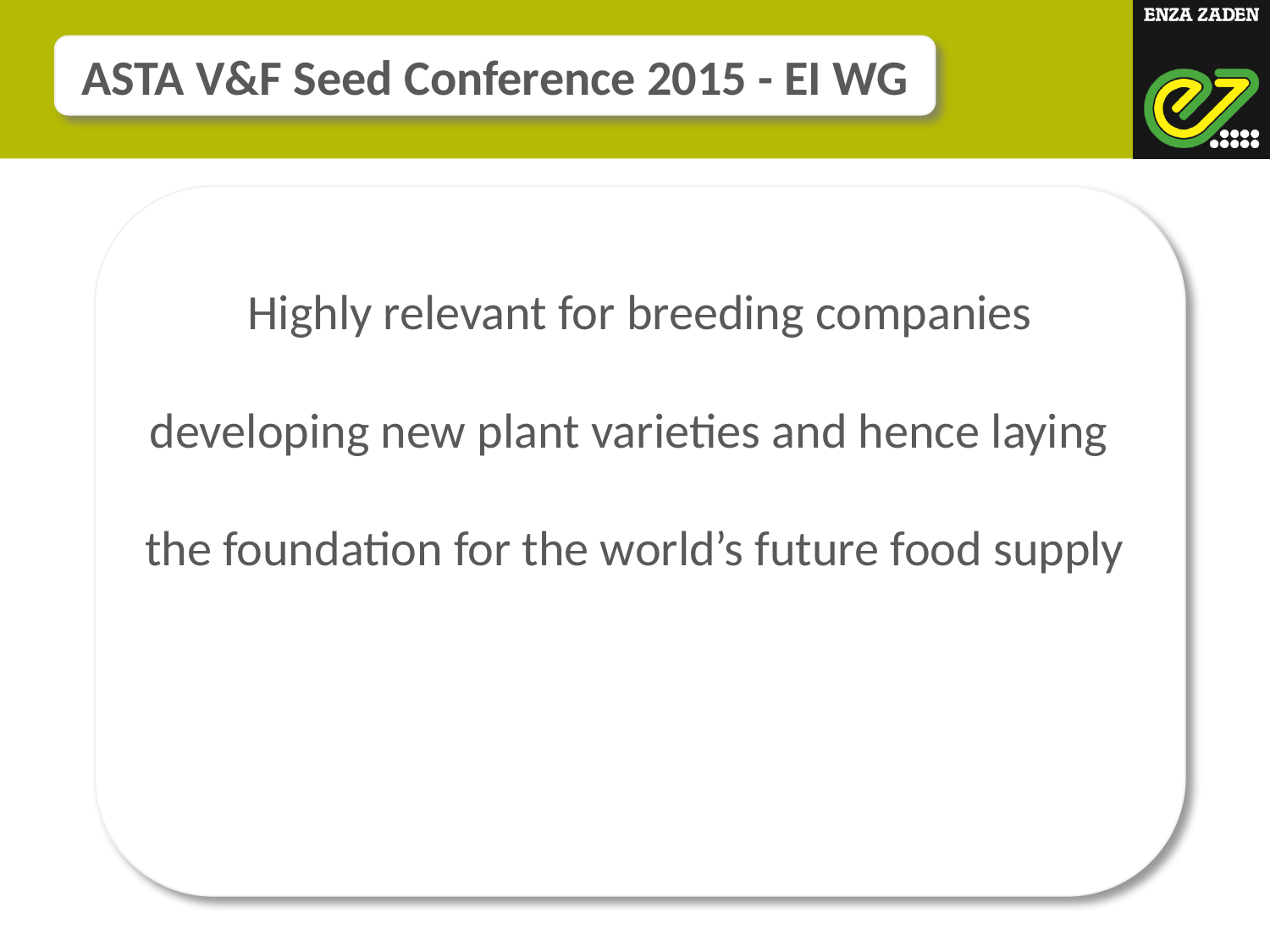

ASTA V&F Seed Conference 2015 - EI WG
Highly relevant for breeding companies
developing new plant varieties and hence laying
the foundation for the world’s future food supply